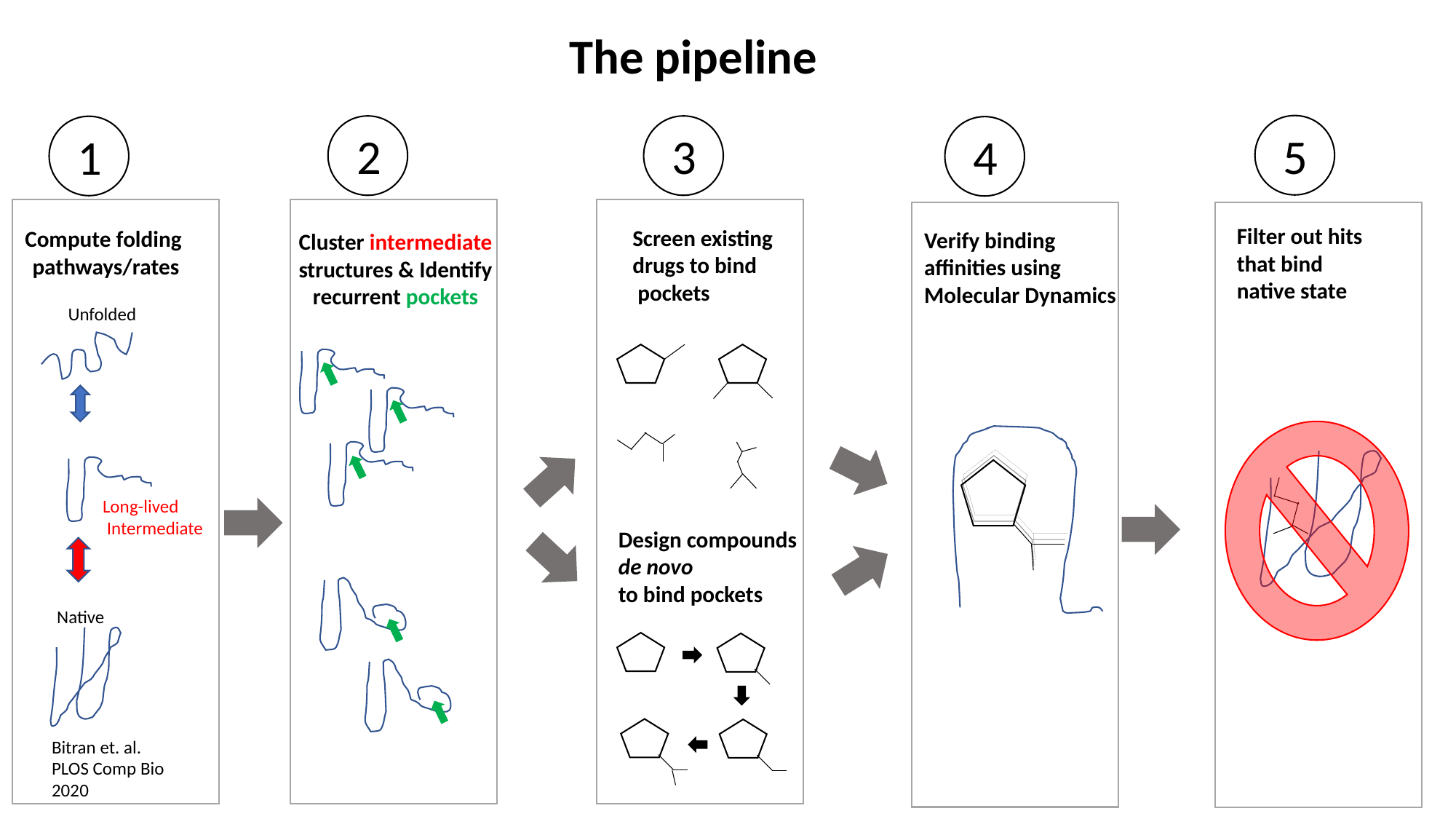

The pipeline

5
2
3
1
4

Filter out hits
that bind
native state

Screen existing
drugs to bind
 pockets
Compute folding
pathways/rates
Verify binding
affinities using
Molecular Dynamics
Cluster intermediate
structures & Identify
recurrent pockets
Unfolded

Long-lived
 Intermediate

Design compounds
de novo
to bind pockets

Native

Bitran et. al.
PLOS Comp Bio
2020